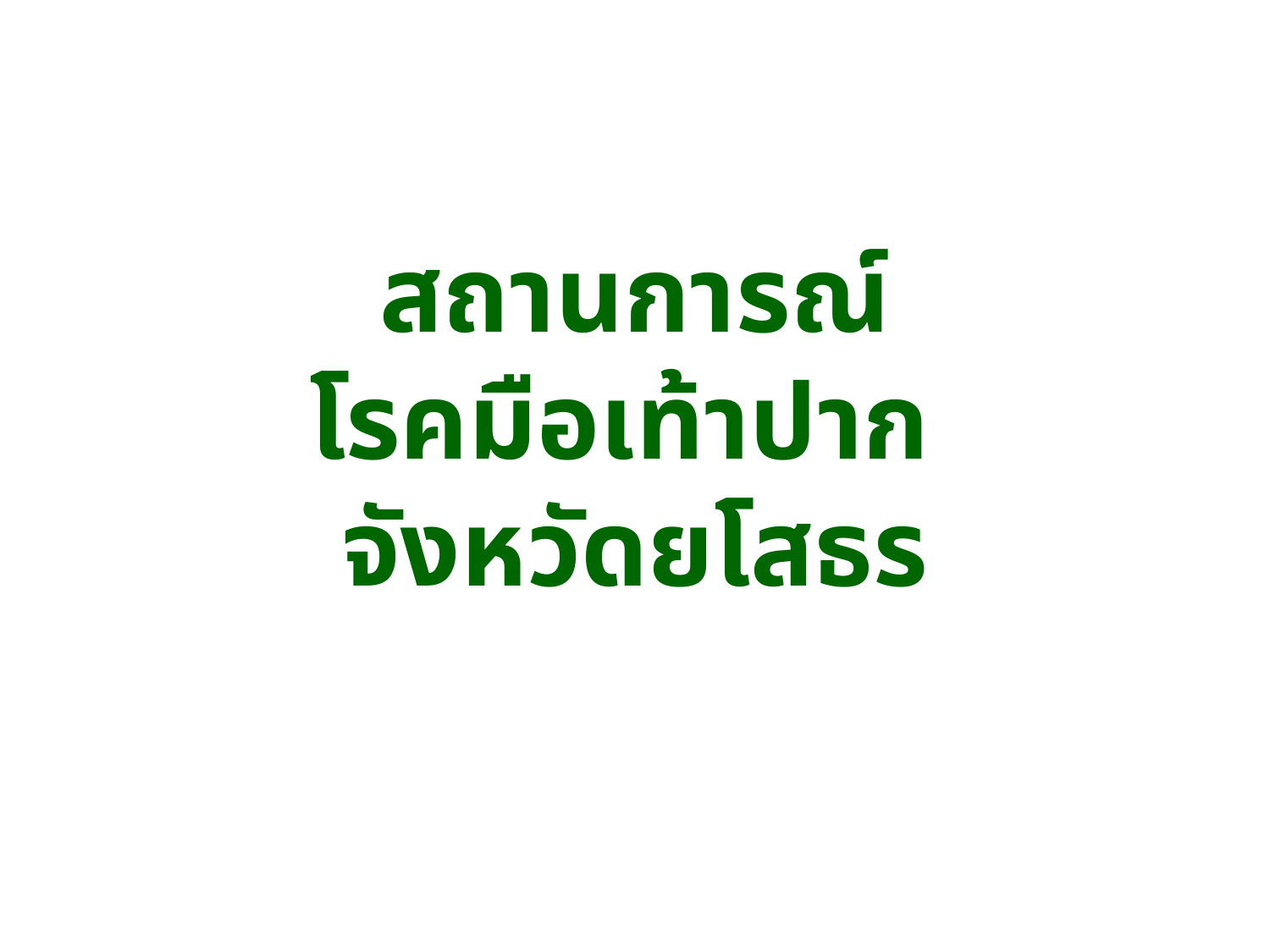

# สถานการณ์ โรคมือเท้าปาก จังหวัดยโสธร